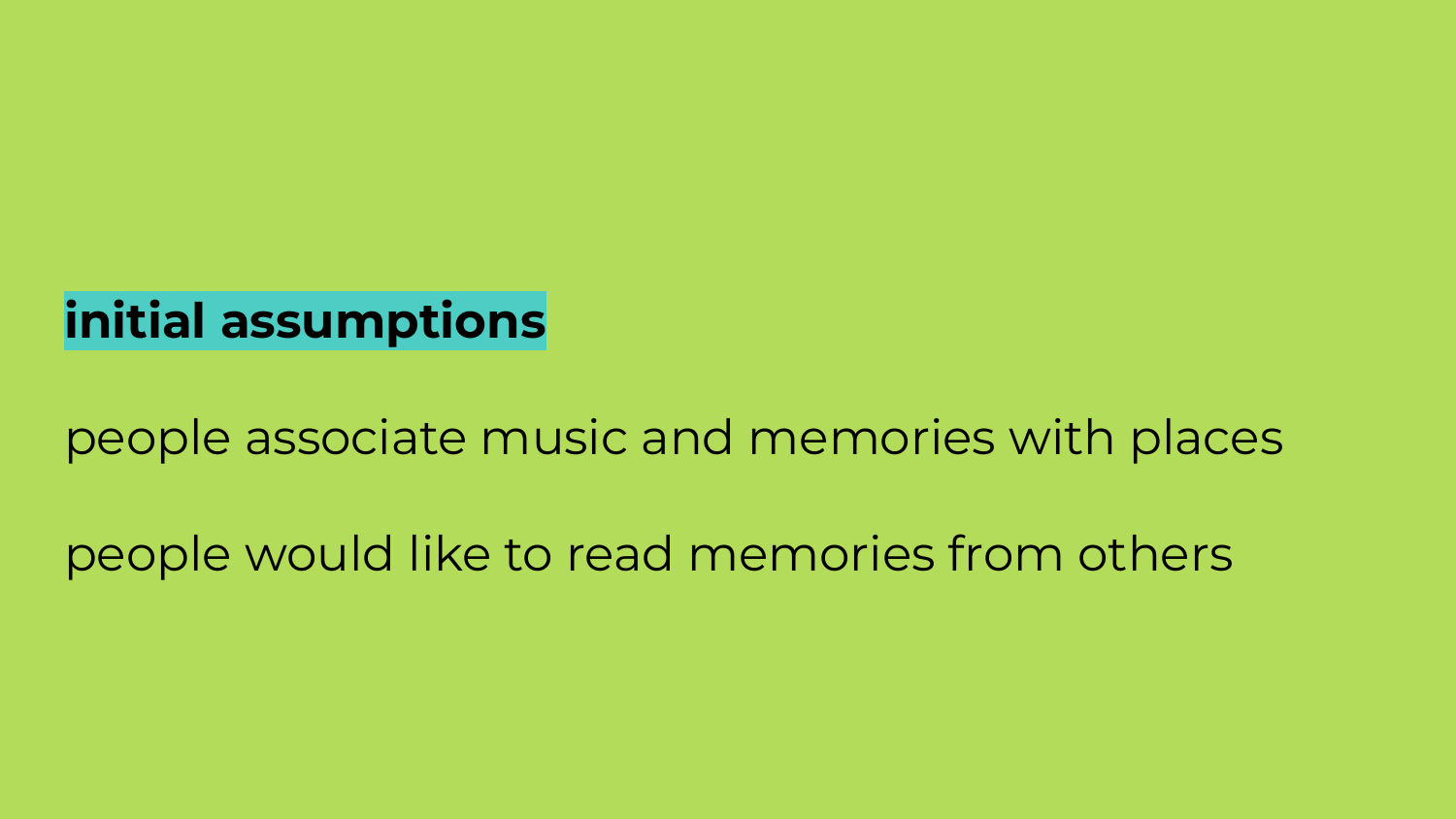

initial assumptions

people associate music and memories with places

people would like to read memories from others